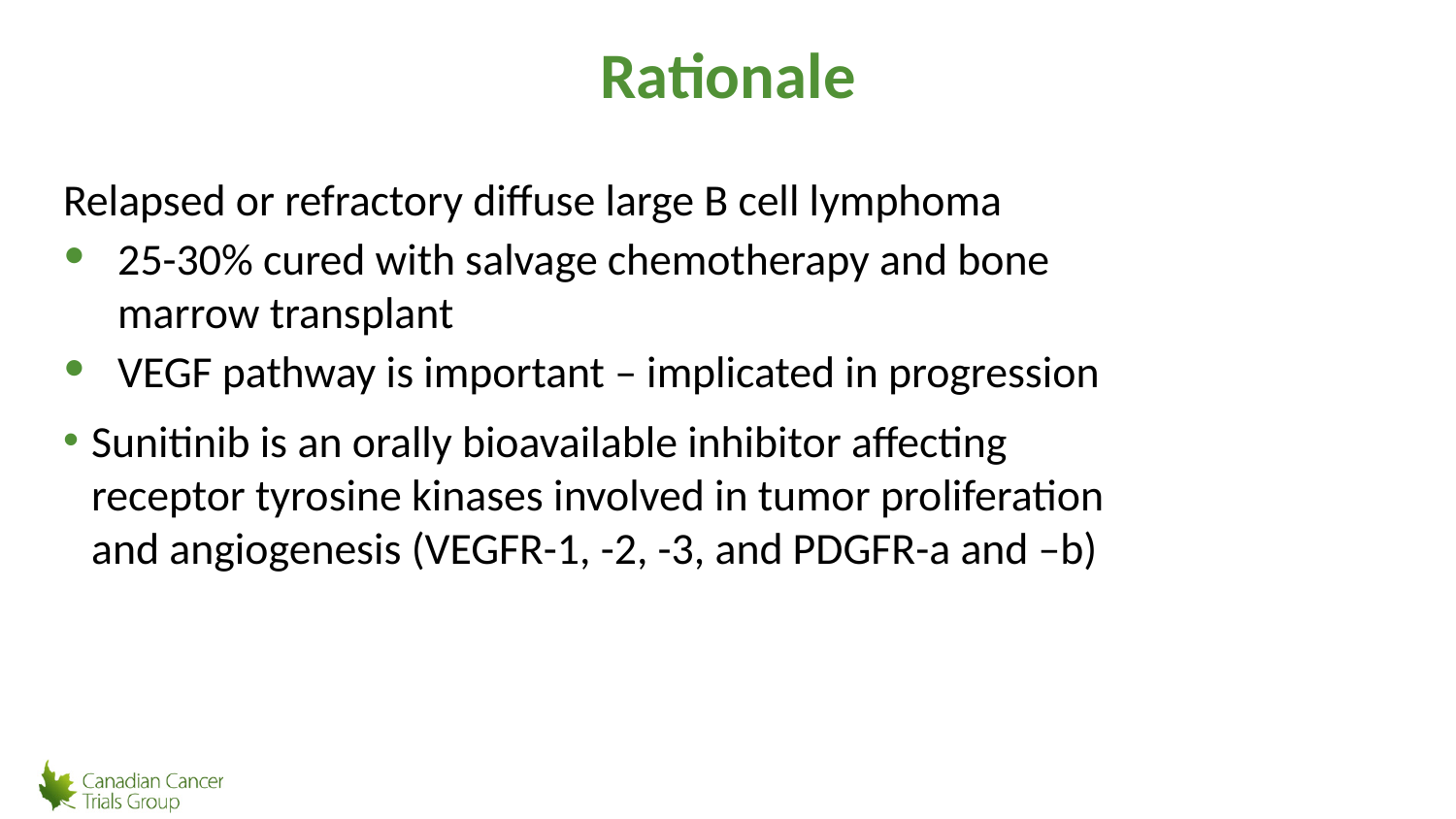

# Rationale
Relapsed or refractory diffuse large B cell lymphoma
25-30% cured with salvage chemotherapy and bone marrow transplant
VEGF pathway is important – implicated in progression
Sunitinib is an orally bioavailable inhibitor affecting receptor tyrosine kinases involved in tumor proliferation and angiogenesis (VEGFR-1, -2, -3, and PDGFR-a and –b)